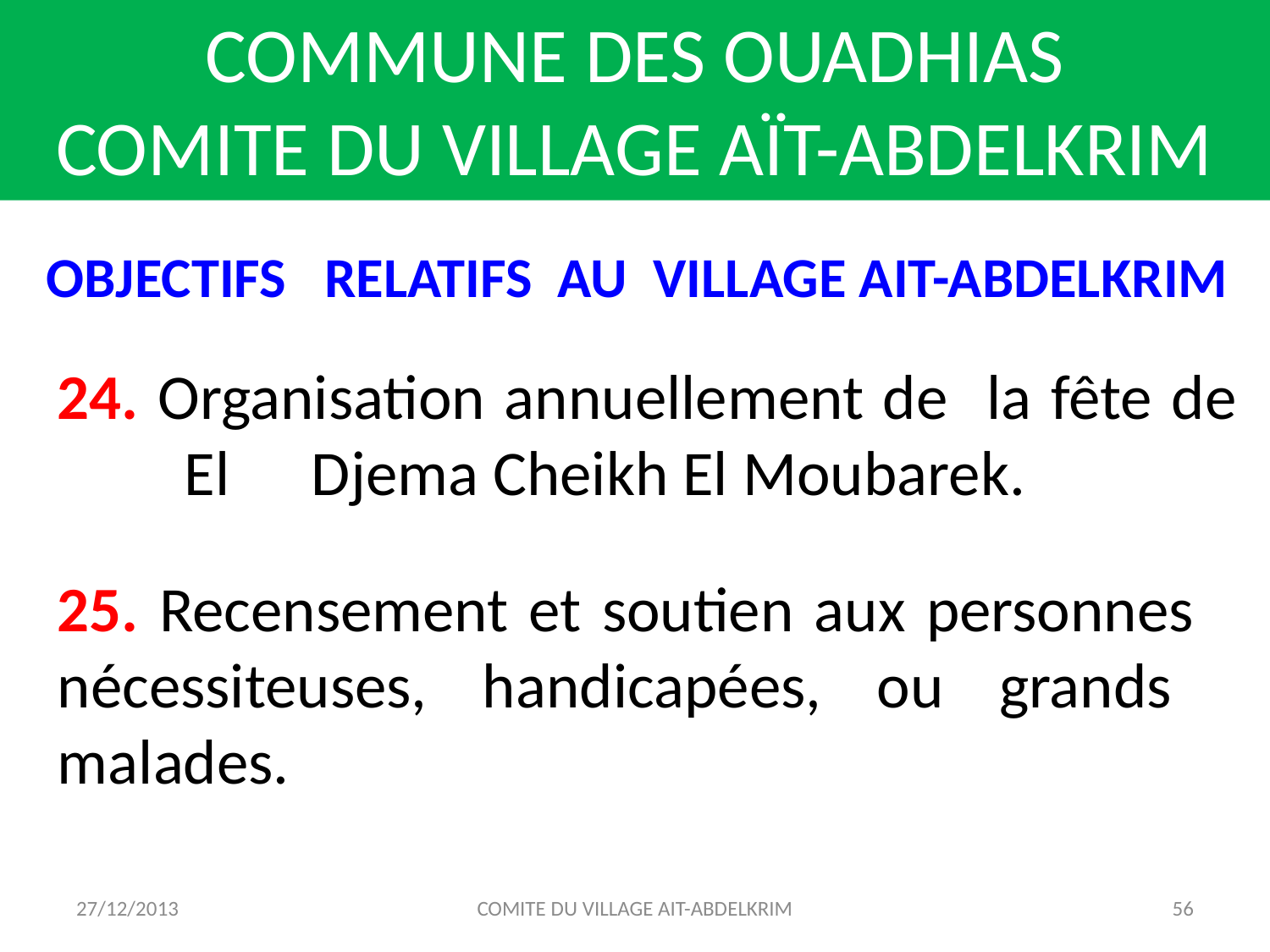

COMMUNE DES OUADHIAS
COMITE DU VILLAGE AÏT-ABDELKRIM
OBJECTIFS   RELATIFS  AU  VILLAGE AIT-ABDELKRIM
24. Organisation annuellement de  la fête de 	El 	Djema Cheikh El Moubarek.
25. Recensement et soutien aux personnes 	nécessiteuses, handicapées, ou grands 	malades.
27/12/2013
COMITE DU VILLAGE AIT-ABDELKRIM
56